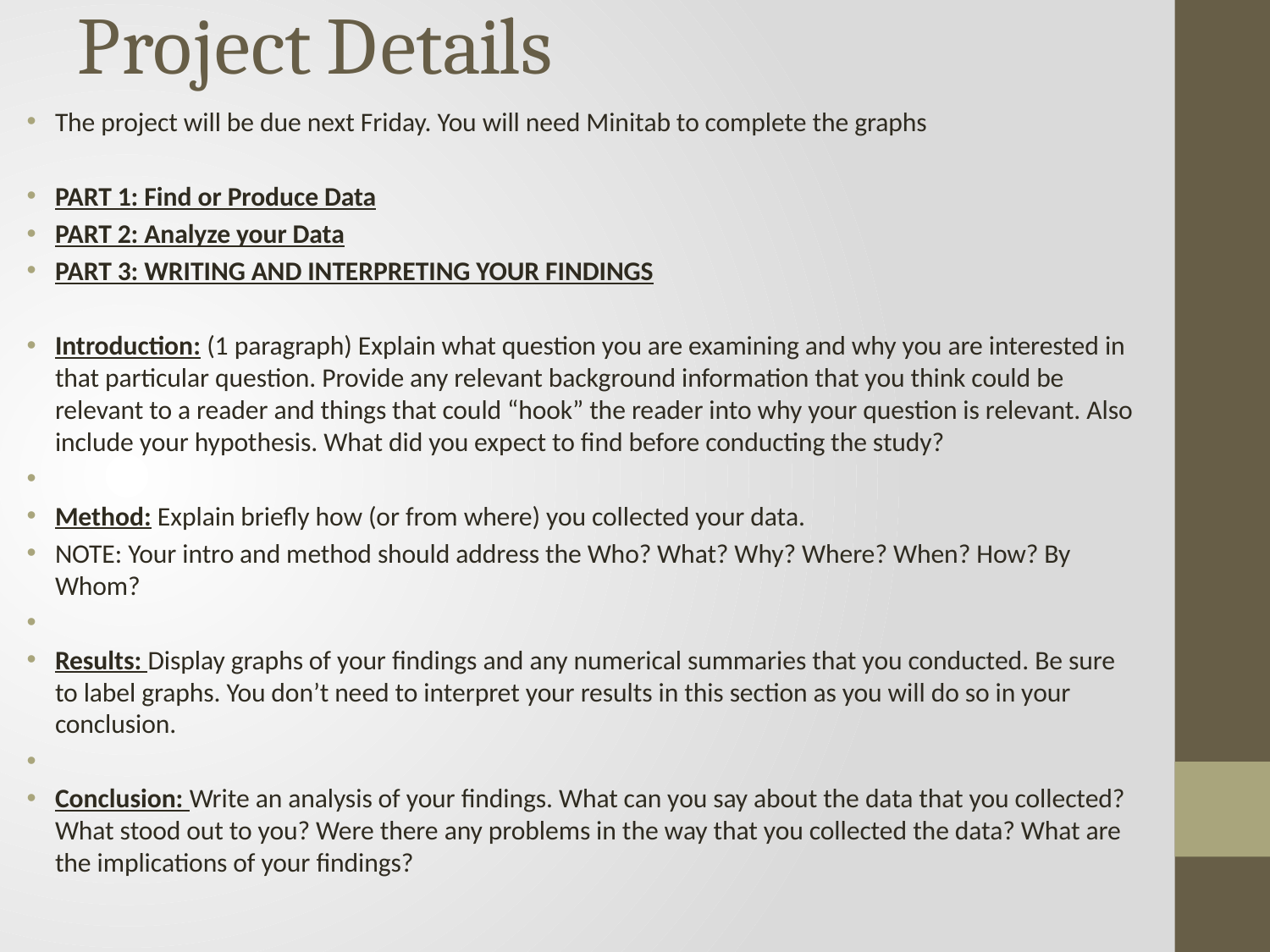

# Project Details
The project will be due next Friday. You will need Minitab to complete the graphs

PART 1: Find or Produce Data
PART 2: Analyze your Data
PART 3: WRITING AND INTERPRETING YOUR FINDINGS

Introduction: (1 paragraph) Explain what question you are examining and why you are interested in that particular question. Provide any relevant background information that you think could be relevant to a reader and things that could “hook” the reader into why your question is relevant. Also include your hypothesis. What did you expect to find before conducting the study?

Method: Explain briefly how (or from where) you collected your data.
NOTE: Your intro and method should address the Who? What? Why? Where? When? How? By Whom?

Results: Display graphs of your findings and any numerical summaries that you conducted. Be sure to label graphs. You don’t need to interpret your results in this section as you will do so in your conclusion.

Conclusion: Write an analysis of your findings. What can you say about the data that you collected? What stood out to you? Were there any problems in the way that you collected the data? What are the implications of your findings?